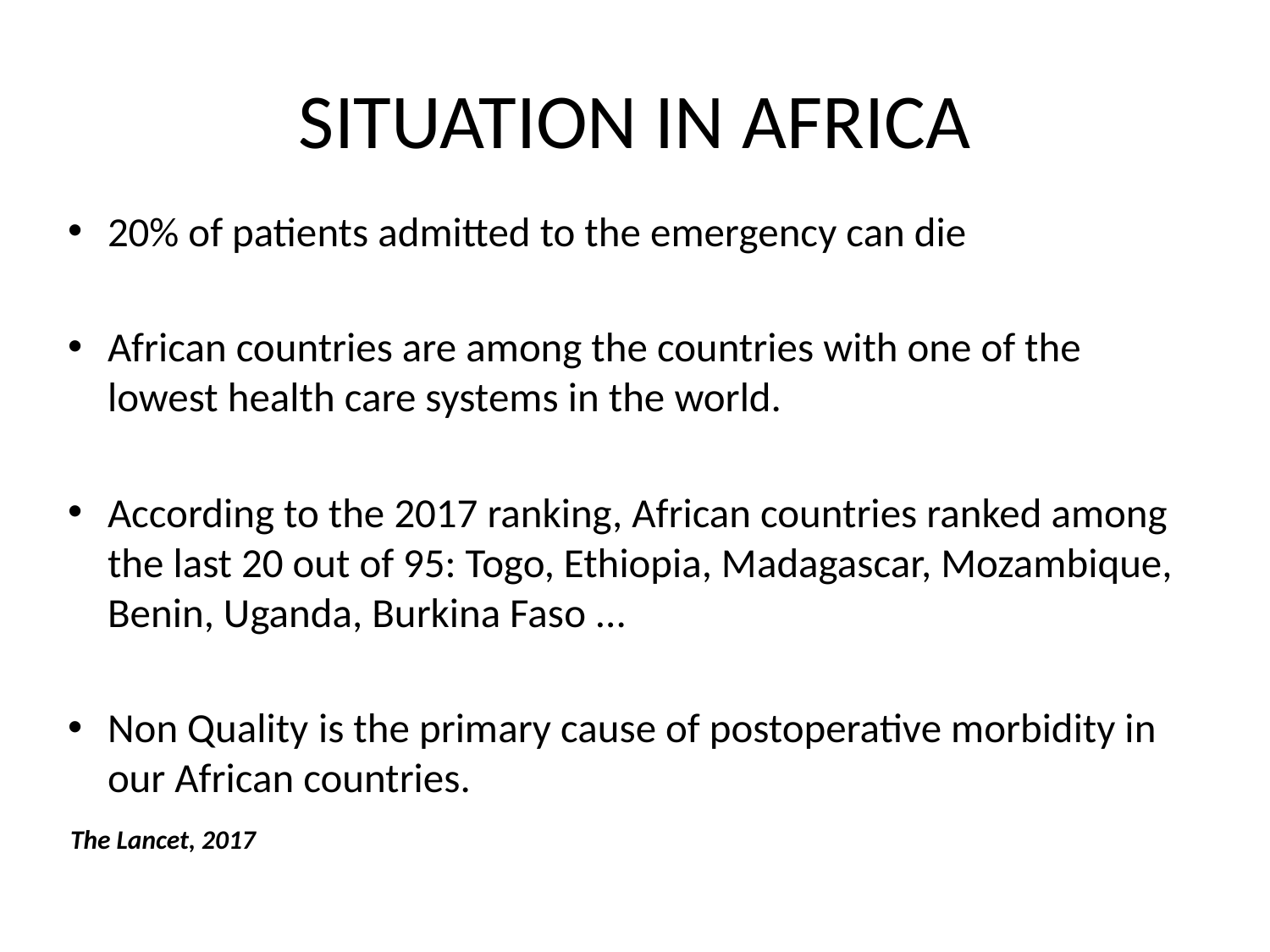

# SITUATION IN AFRICA

20% of patients admitted to the emergency can die

African countries are among the countries with one of the lowest health care systems in the world.

According to the 2017 ranking, African countries ranked among the last 20 out of 95: Togo, Ethiopia, Madagascar, Mozambique, Benin, Uganda, Burkina Faso ...

Non Quality is the primary cause of postoperative morbidity in our African countries.

 The Lancet, 2017